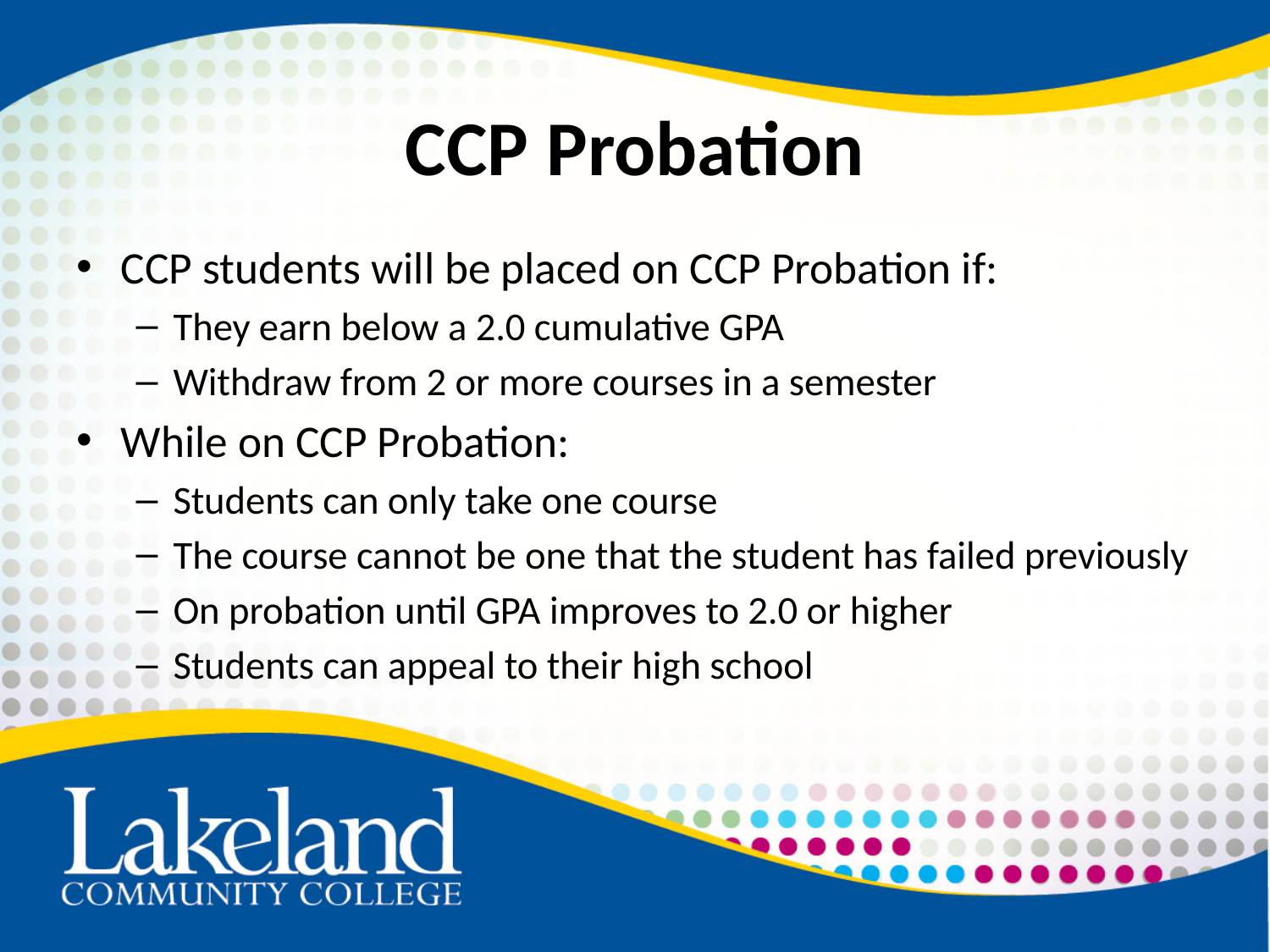

# CCP Probation
CCP students will be placed on CCP Probation if:
They earn below a 2.0 cumulative GPA
Withdraw from 2 or more courses in a semester
While on CCP Probation:
Students can only take one course
The course cannot be one that the student has failed previously
On probation until GPA improves to 2.0 or higher
Students can appeal to their high school